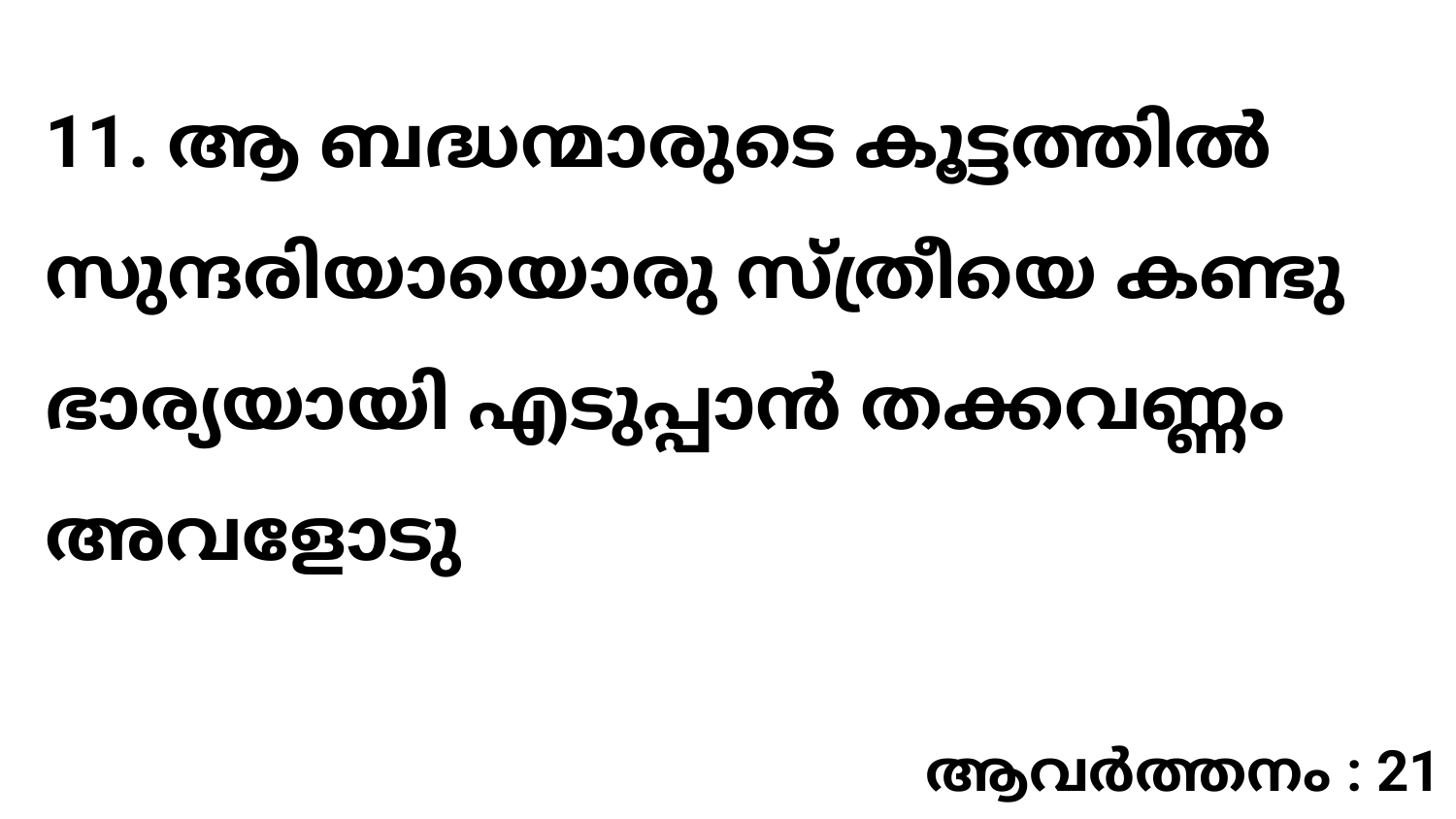

11. ആ ബദ്ധന്മാരുടെ കൂട്ടത്തിൽ സുന്ദരിയായൊരു സ്ത്രീയെ കണ്ടു ഭാര്യയായി എടുപ്പാൻ തക്കവണ്ണം അവളോടു
ആവർത്തനം : 21